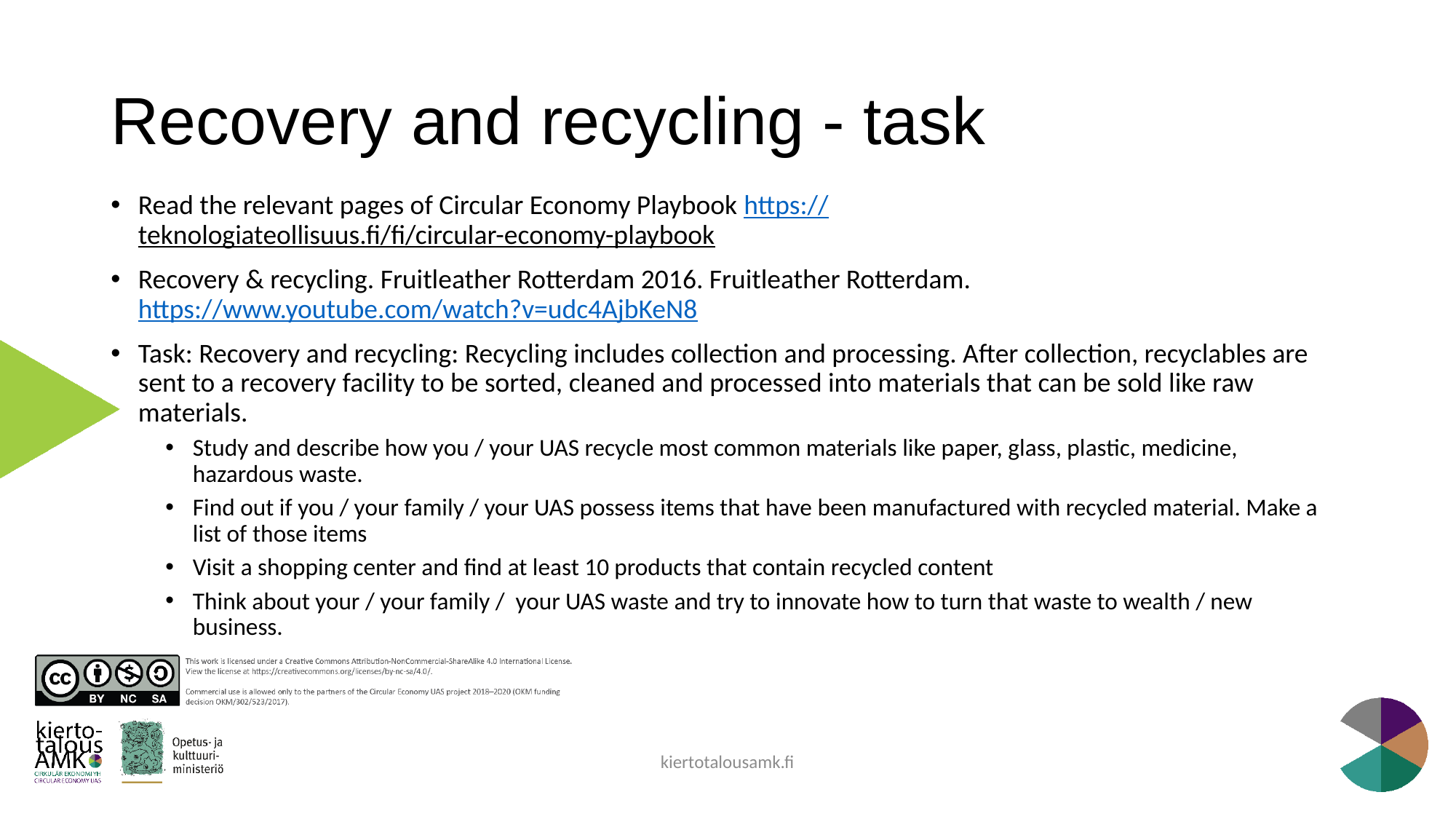

# Recovery and recycling - task
Read the relevant pages of Circular Economy Playbook https://teknologiateollisuus.fi/fi/circular-economy-playbook
Recovery & recycling. Fruitleather Rotterdam 2016. Fruitleather Rotterdam. https://www.youtube.com/watch?v=udc4AjbKeN8
Task: Recovery and recycling: Recycling includes collection and processing. After collection, recyclables are sent to a recovery facility to be sorted, cleaned and processed into materials that can be sold like raw materials.
Study and describe how you / your UAS recycle most common materials like paper, glass, plastic, medicine, hazardous waste.
Find out if you / your family / your UAS possess items that have been manufactured with recycled material. Make a list of those items
Visit a shopping center and find at least 10 products that contain recycled content
Think about your / your family /  your UAS waste and try to innovate how to turn that waste to wealth / new business.

kiertotalousamk.fi